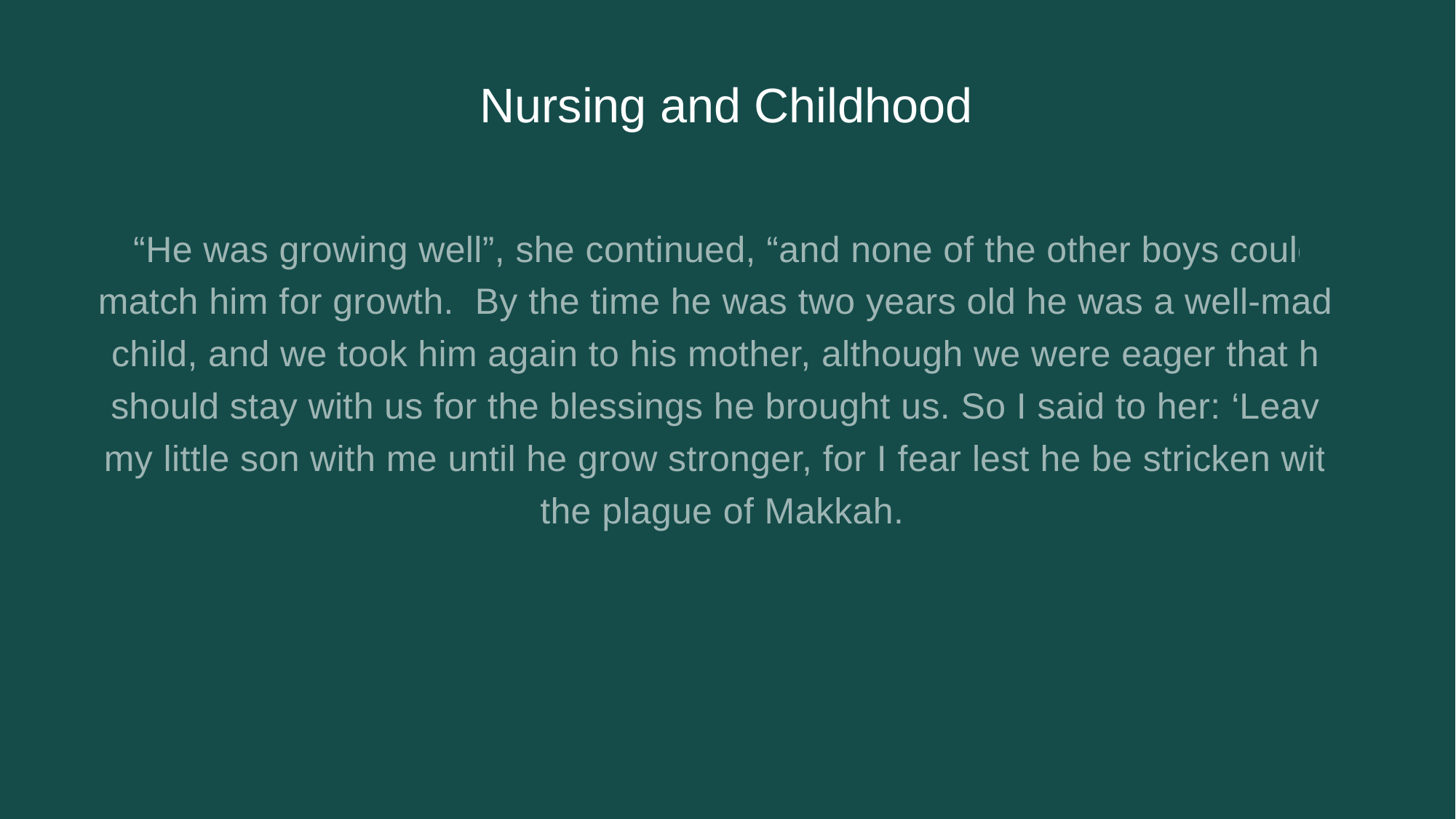

# Nursing and Childhood

“He was growing well”, she continued, “and none of the other boys could match him for growth.  By the time he was two years old he was a well-made child, and we took him again to his mother, although we were eager that he should stay with us for the blessings he brought us. So I said to her: ‘Leave my little son with me until he grow stronger, for I fear lest he be stricken with the plague of Makkah.’